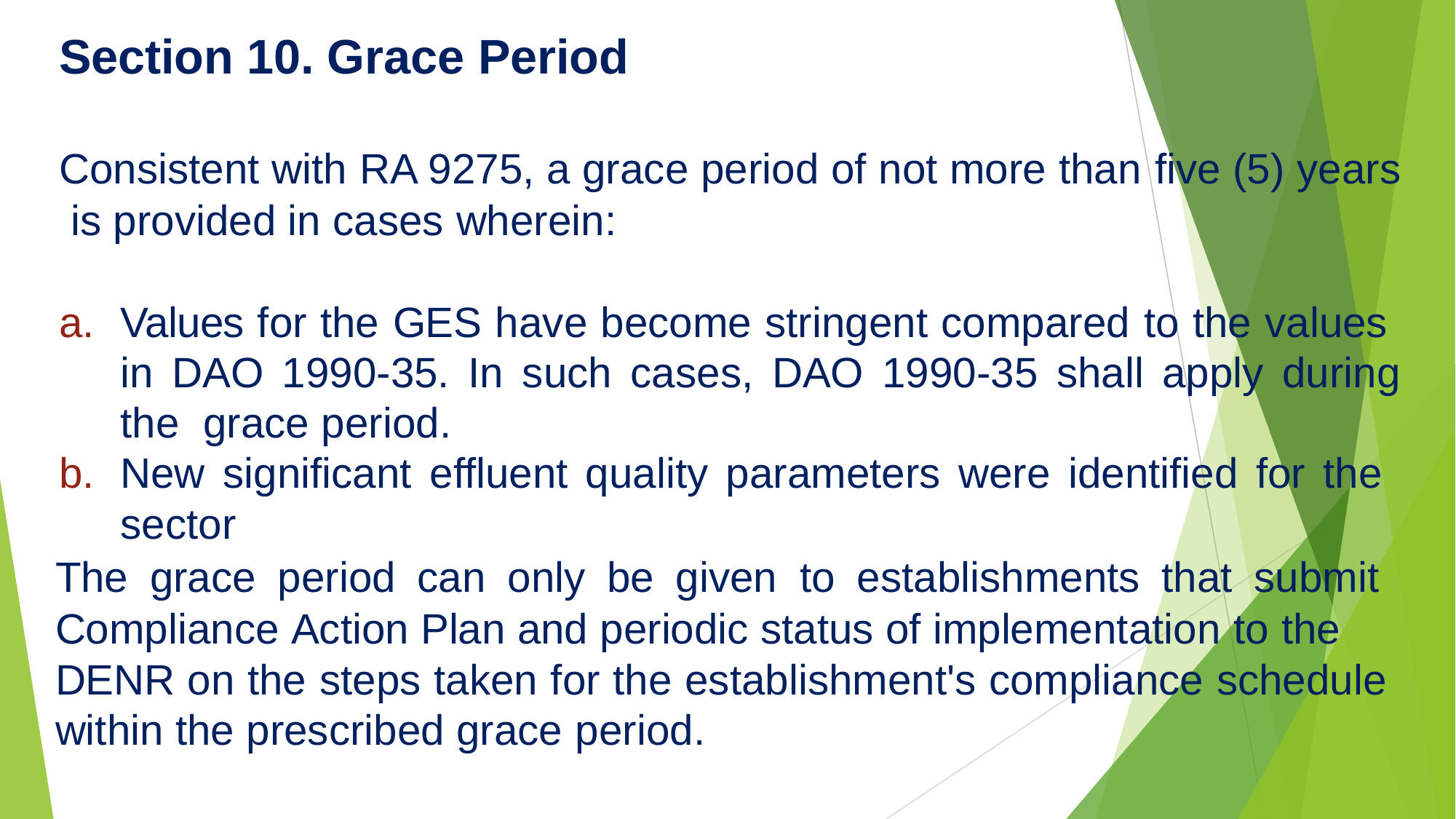

# Section 10. Grace Period
Consistent with RA 9275, a grace period of not more than five (5) years  is provided in cases wherein:

Values for the GES have become stringent compared to the values  in DAO 1990-35. In such cases, DAO 1990-35 shall apply during the  grace period.
New significant effluent quality parameters were identified for the  sector
The grace period can only be given to establishments that submit  Compliance Action Plan and periodic status of implementation to the
DENR on the steps taken for the establishment's compliance schedule  within the prescribed grace period.